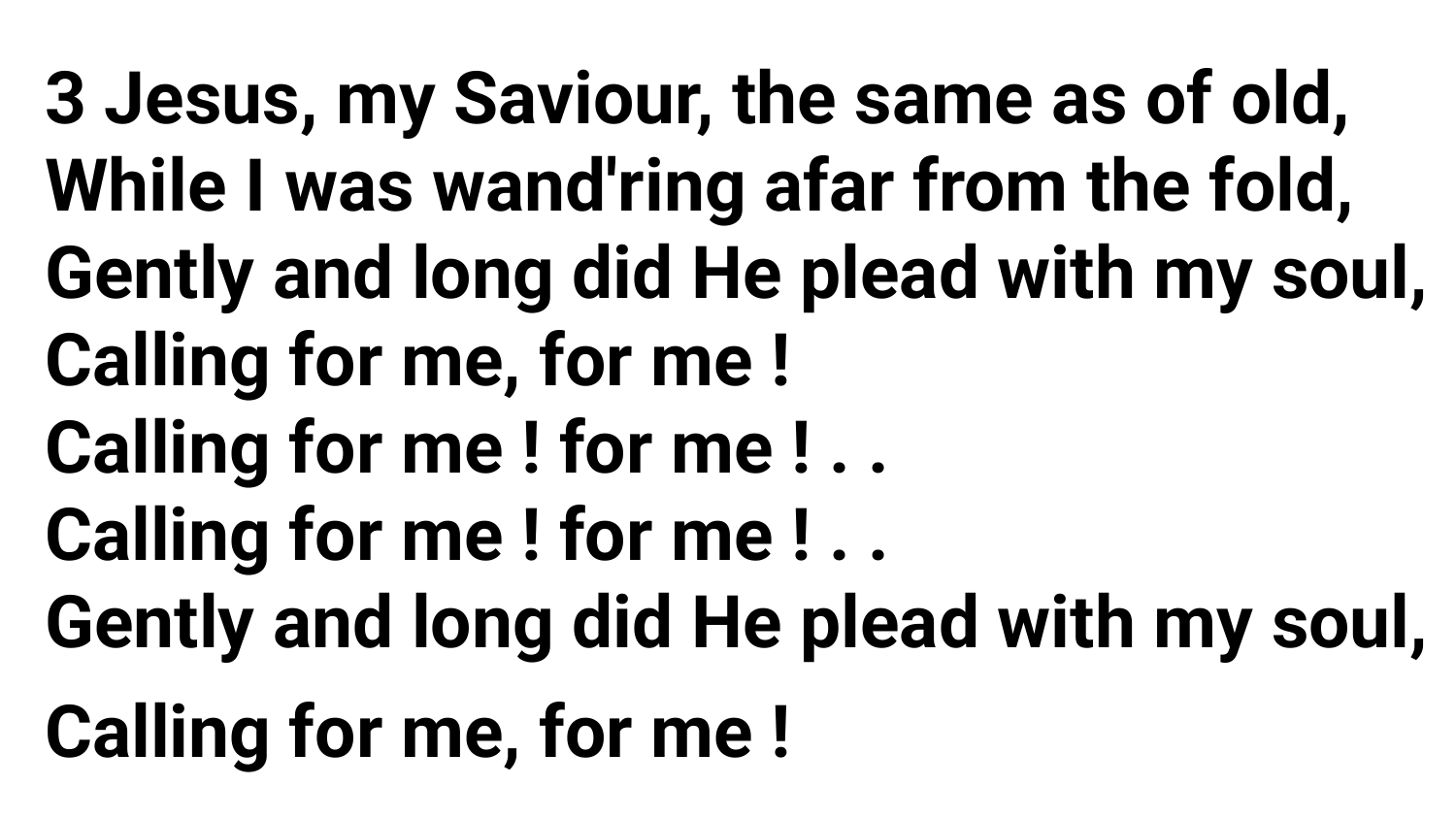

3 Jesus, my Saviour, the same as of old,
While I was wand'ring afar from the fold,
Gently and long did He plead with my soul,
Calling for me, for me !
Calling for me ! for me ! . .
Calling for me ! for me ! . .
Gently and long did He plead with my soul,
Calling for me, for me !